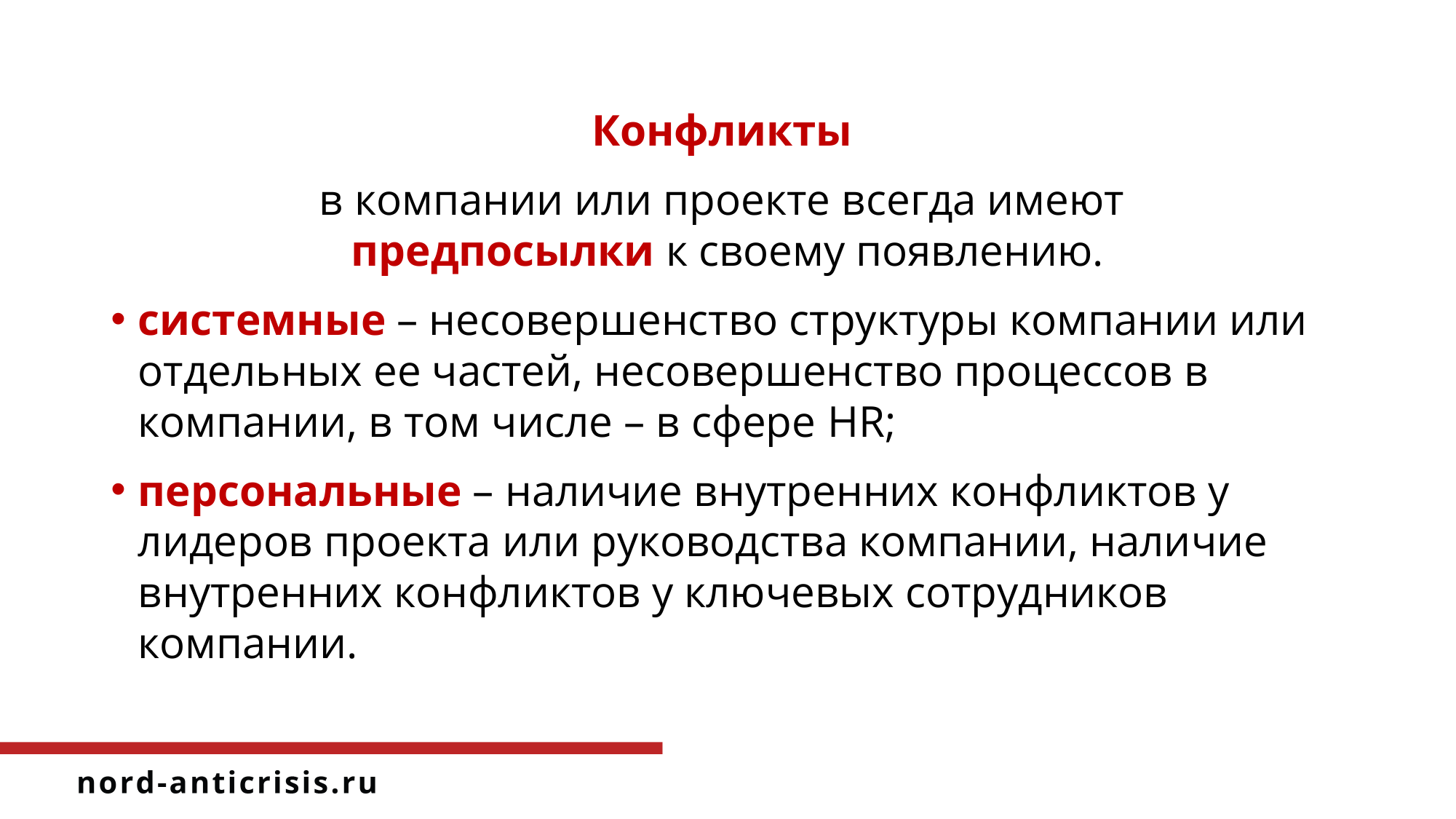

Конфликты
в компании или проекте всегда имеют
предпосылки к своему появлению.
системные – несовершенство структуры компании или отдельных ее частей, несовершенство процессов в компании, в том числе – в сфере HR;
персональные – наличие внутренних конфликтов у лидеров проекта или руководства компании, наличие внутренних конфликтов у ключевых сотрудников компании.